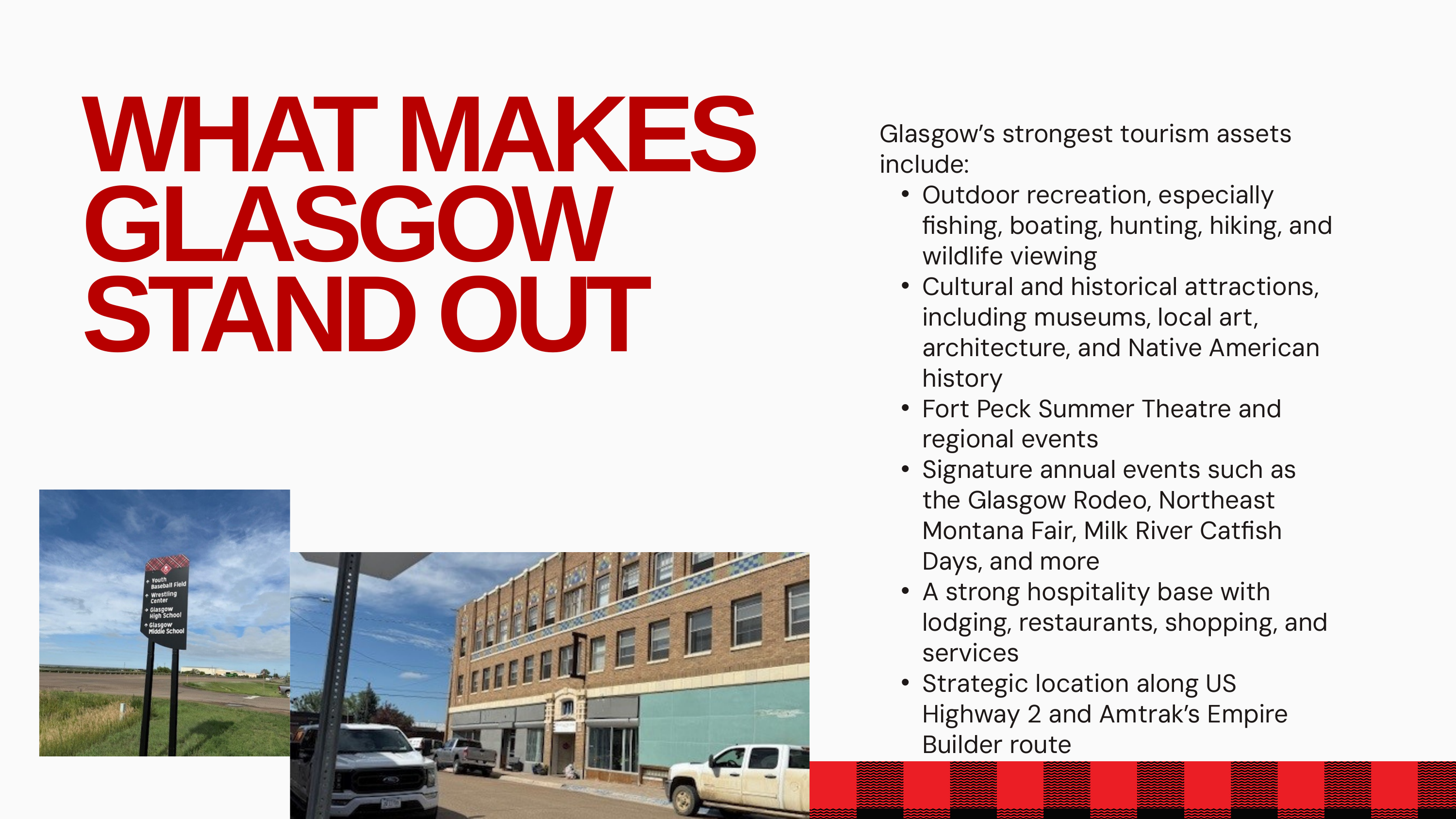

WHAT MAKES GLASGOW STAND OUT
Glasgow’s strongest tourism assets include:
Outdoor recreation, especially fishing, boating, hunting, hiking, and wildlife viewing
Cultural and historical attractions, including museums, local art, architecture, and Native American history
Fort Peck Summer Theatre and regional events
Signature annual events such as the Glasgow Rodeo, Northeast Montana Fair, Milk River Catfish Days, and more
A strong hospitality base with lodging, restaurants, shopping, and services
Strategic location along US Highway 2 and Amtrak’s Empire Builder route